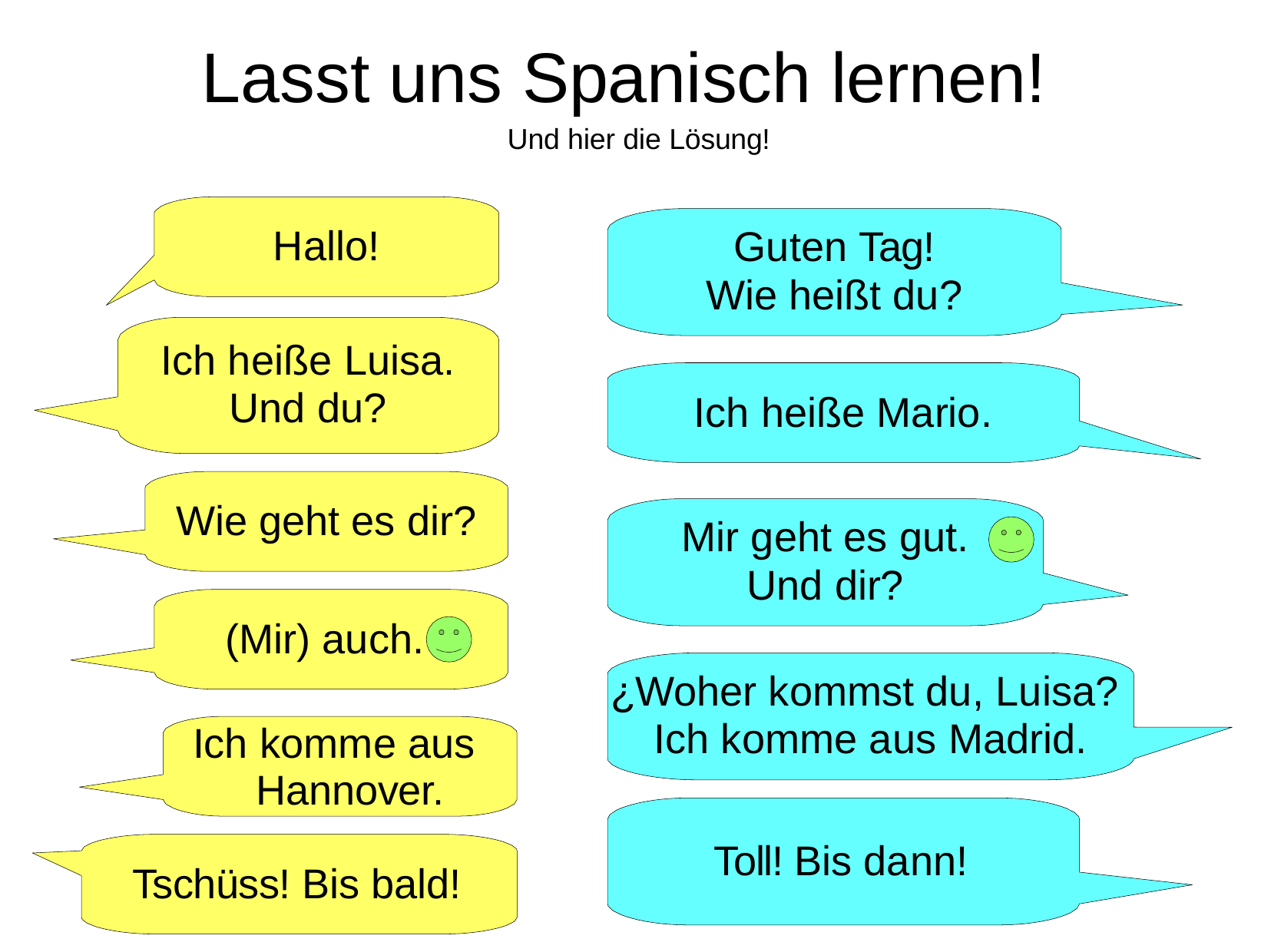

# Lasst uns Spanisch lernen!
Und hier die Lösung!

Hallo!
Guten Tag!
Wie heißt du?

Ich heiße Luisa.
Und du?

Ich heiße Mario.

Wie geht es dir?

Mir geht es gut.
Und dir?

(Mir) auch.

¿Woher kommst du, Luisa?
Ich komme aus Madrid.
Ich komme aus  Hannover.

Toll! Bis dann!

Tschüss! Bis bald!